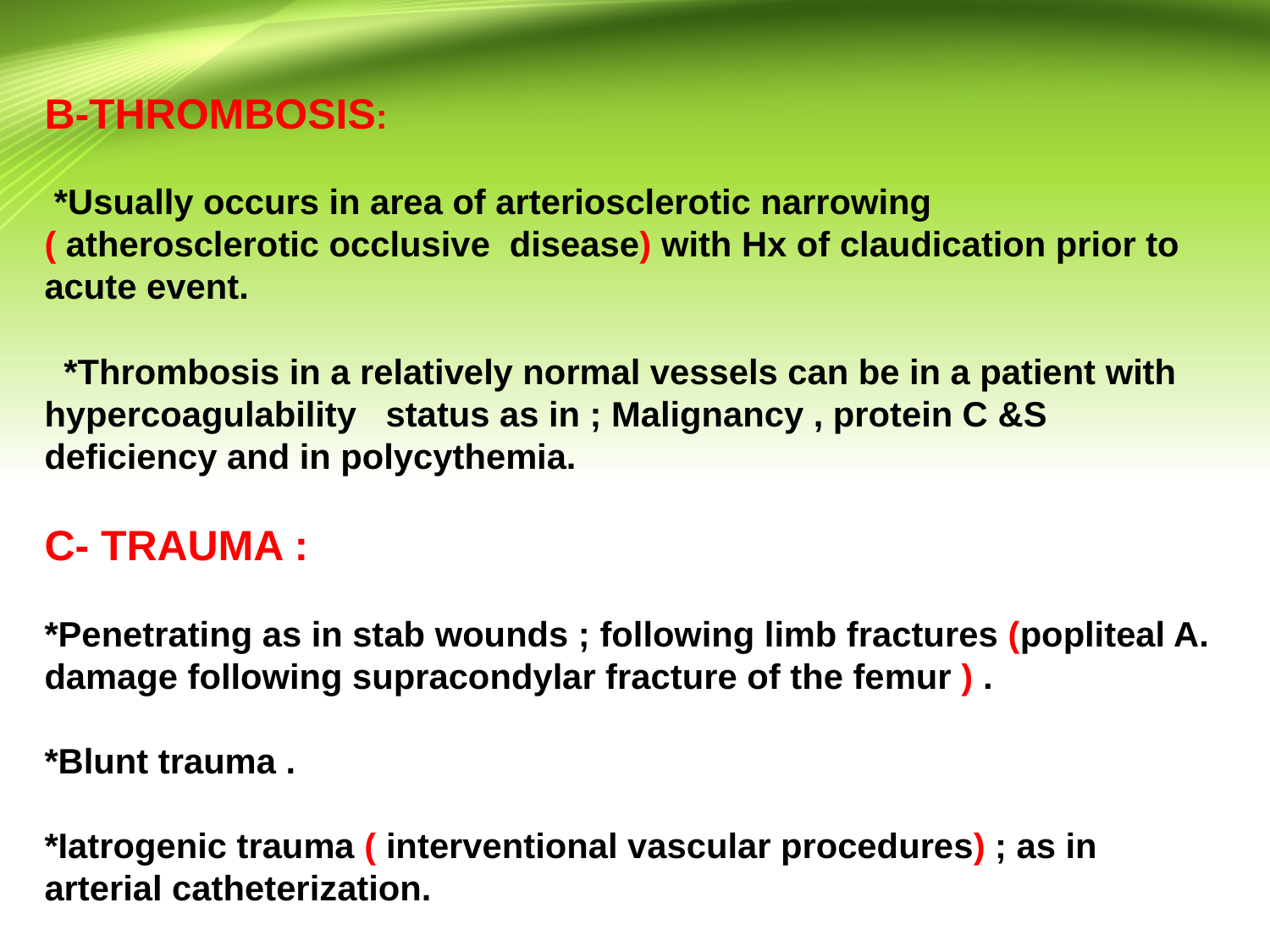

# B-THROMBOSIS: *Usually occurs in area of arteriosclerotic narrowing ( atherosclerotic occlusive  disease) with Hx of claudication prior to acute event. *Thrombosis in a relatively normal vessels can be in a patient with hypercoagulability   status as in ; Malignancy , protein C &S deficiency and in polycythemia. C- TRAUMA : *Penetrating as in stab wounds ; following limb fractures (popliteal A. damage following supracondylar fracture of the femur ) . *Blunt trauma . *Iatrogenic trauma ( interventional vascular procedures) ; as in arterial catheterization.